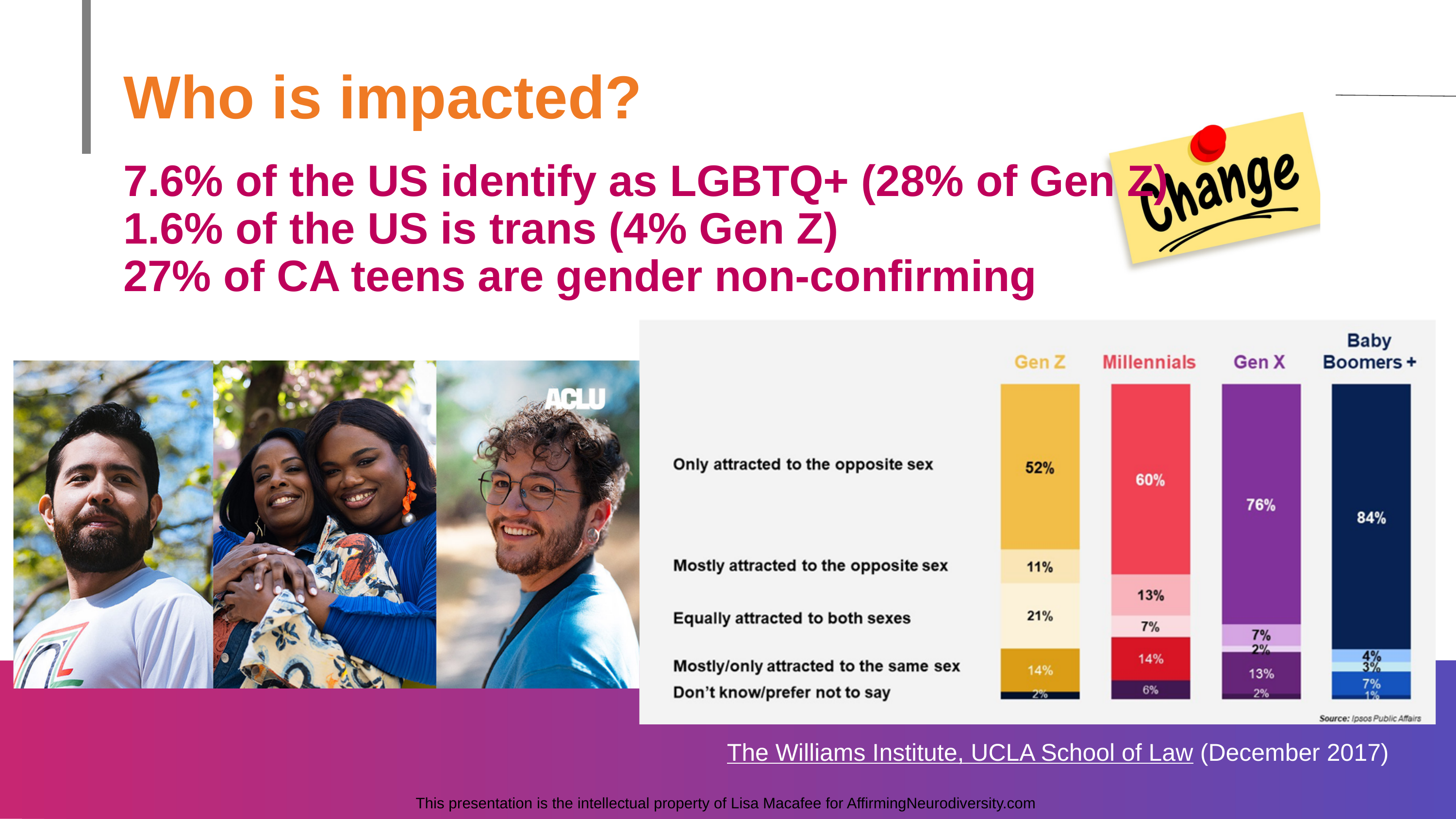

Who is impacted?

7.6% of the US identify as LGBTQ+ (28% of Gen Z)
1.6% of the US is trans (4% Gen Z)
27% of CA teens are gender non-confirming

The Williams Institute, UCLA School of Law (December 2017)
This presentation is the intellectual property of Lisa Macafee for AffirmingNeurodiversity.com